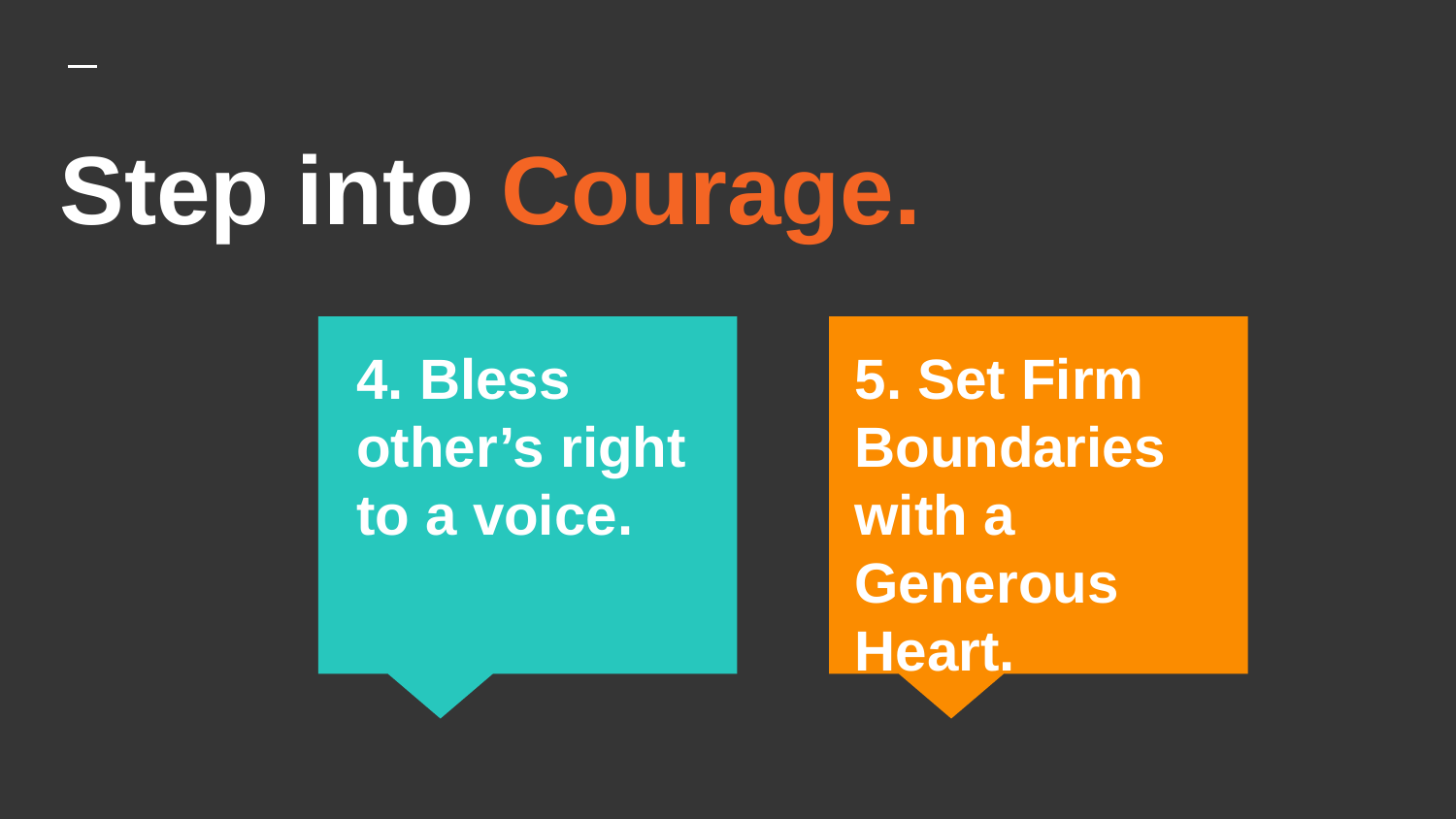

# Step into Courage.

4. Bless other’s right to a voice.
5. Set Firm Boundaries with a Generous Heart.